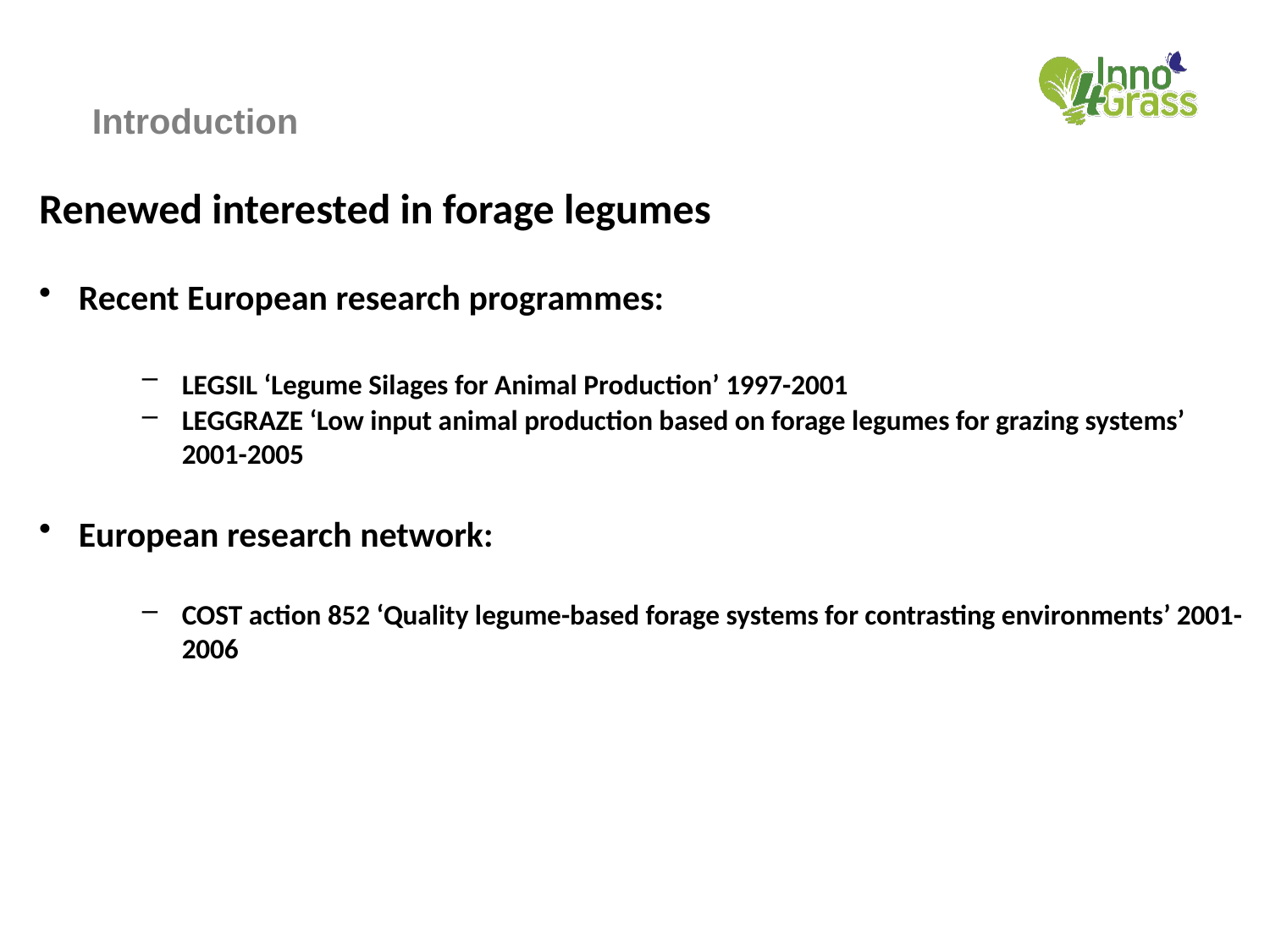

# Introduction
Renewed interested in forage legumes

Recent European research programmes:

LEGSIL ‘Legume Silages for Animal Production’ 1997-2001
LEGGRAZE ‘Low input animal production based on forage legumes for grazing systems’ 2001-2005

European research network:

COST action 852 ‘Quality legume-based forage systems for contrasting environments’ 2001-2006